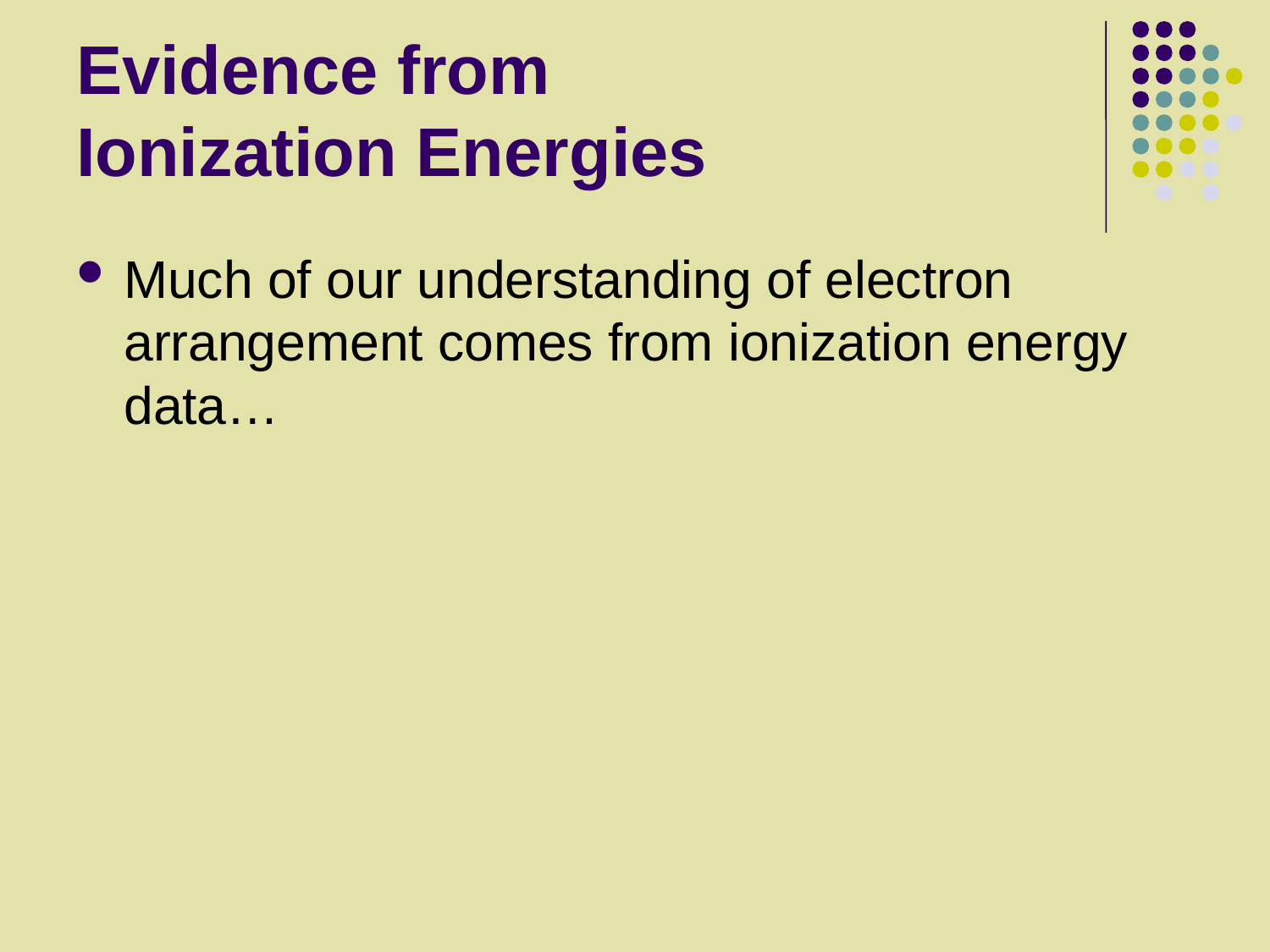

# Evidence from Ionization Energies
Much of our understanding of electron arrangement comes from ionization energy data…